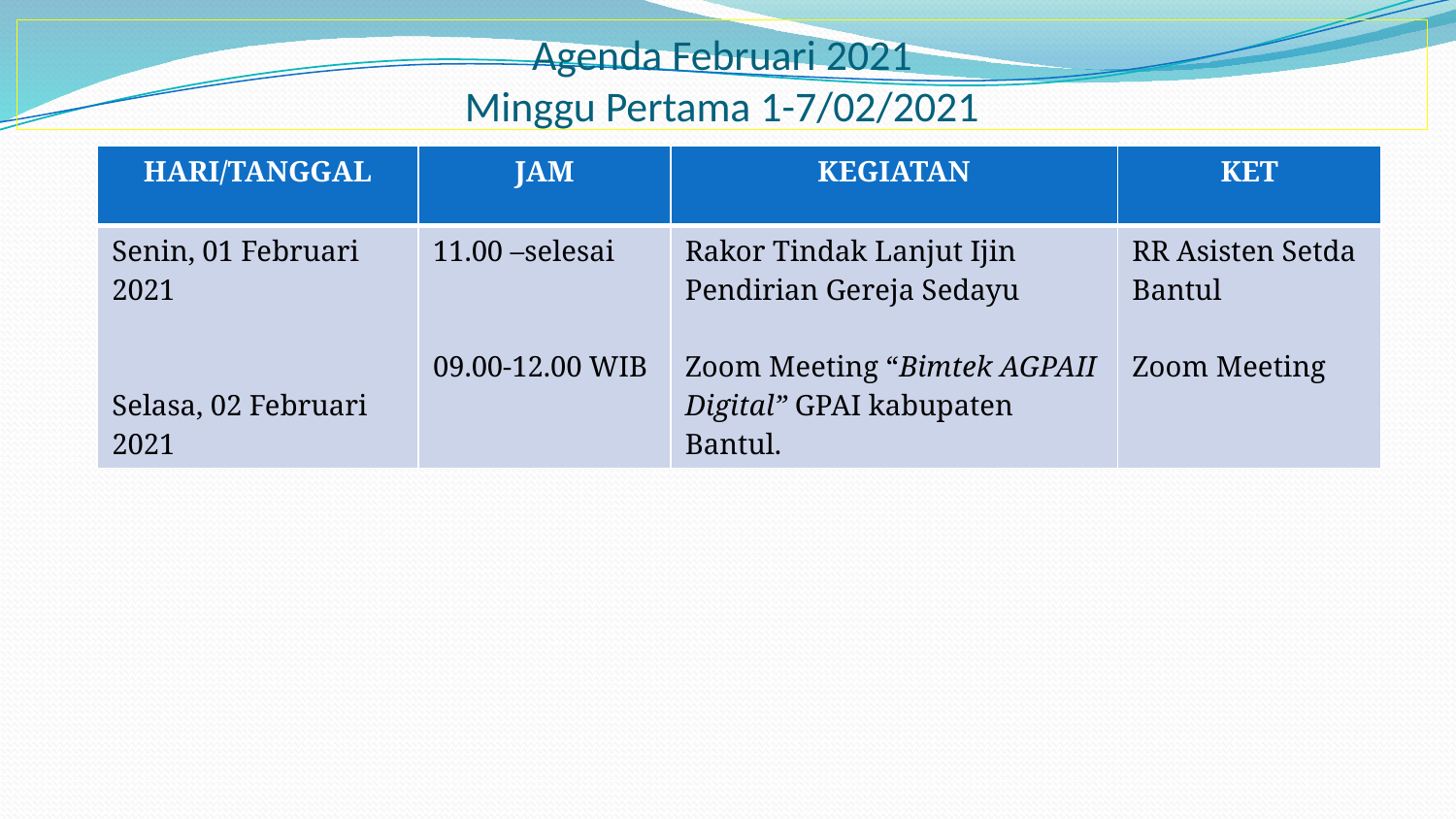

# Agenda Februari 2021 Minggu Pertama 1-7/02/2021

| HARI/TANGGAL | JAM | KEGIATAN | KET |
| --- | --- | --- | --- |
| Senin, 01 Februari 2021 Selasa, 02 Februari 2021 | 11.00 –selesai 09.00-12.00 WIB | Rakor Tindak Lanjut Ijin Pendirian Gereja Sedayu Zoom Meeting “Bimtek AGPAII Digital” GPAI kabupaten Bantul. | RR Asisten Setda Bantul Zoom Meeting |